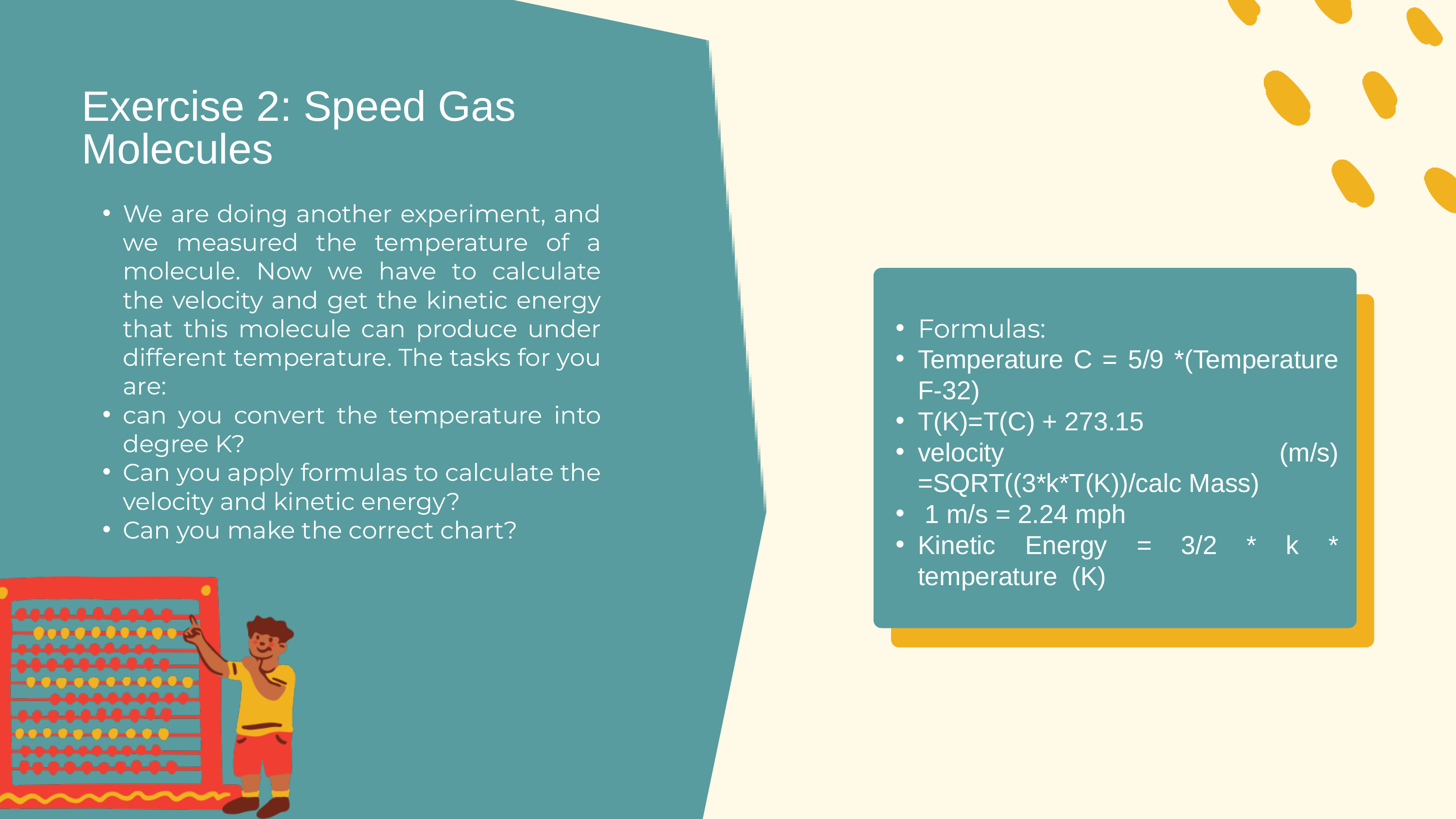

Exercise 2: Speed Gas Molecules
We are doing another experiment, and we measured the temperature of a molecule. Now we have to calculate the velocity and get the kinetic energy that this molecule can produce under different temperature. The tasks for you are:
can you convert the temperature into degree K?
Can you apply formulas to calculate the velocity and kinetic energy?
Can you make the correct chart?

Formulas:
Temperature C = 5/9 *(Temperature F-32)
T(K)=T(C) + 273.15
velocity (m/s) =SQRT((3*k*T(K))/calc Mass)
 1 m/s = 2.24 mph
Kinetic Energy = 3/2 * k * temperature  (K)